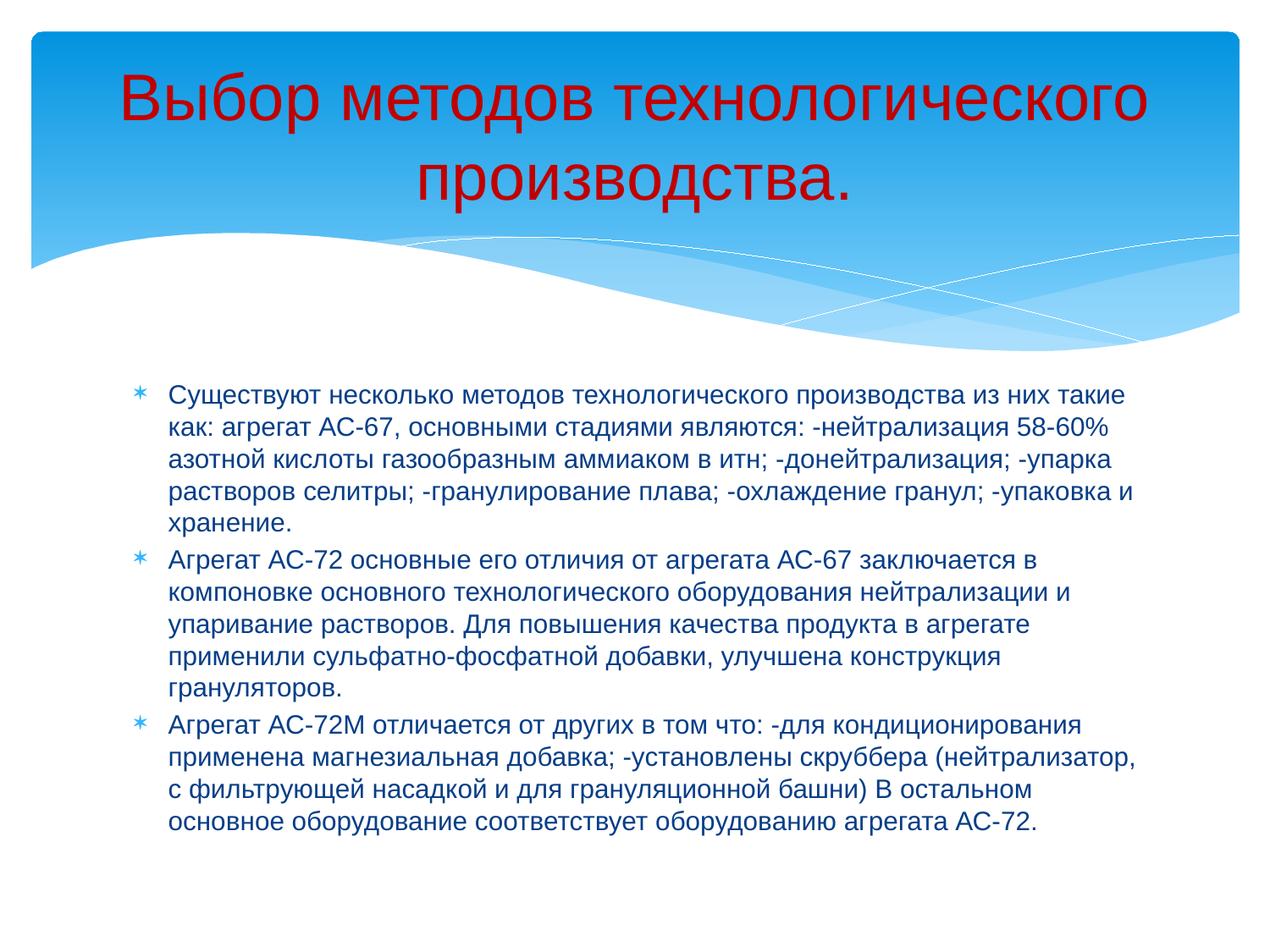

# Выбор методов технологического производства.
Существуют несколько методов технологического производства из них такие как: агрегат АС-67, основными стадиями являются: -нейтрализация 58-60% азотной кислоты газообразным аммиаком в итн; -донейтрализация; -упарка растворов селитры; -гранулирование плава; -охлаждение гранул; -упаковка и хранение.
Агрегат АС-72 основные его отличия от агрегата АС-67 заключается в компоновке основного технологического оборудования нейтрализации и упаривание растворов. Для повышения качества продукта в агрегате применили сульфатно-фосфатной добавки, улучшена конструкция грануляторов.
Агрегат АС-72М отличается от других в том что: -для кондиционирования применена магнезиальная добавка; -установлены скруббера (нейтрализатор, с фильтрующей насадкой и для грануляционной башни) В остальном основное оборудование соответствует оборудованию агрегата АС-72.